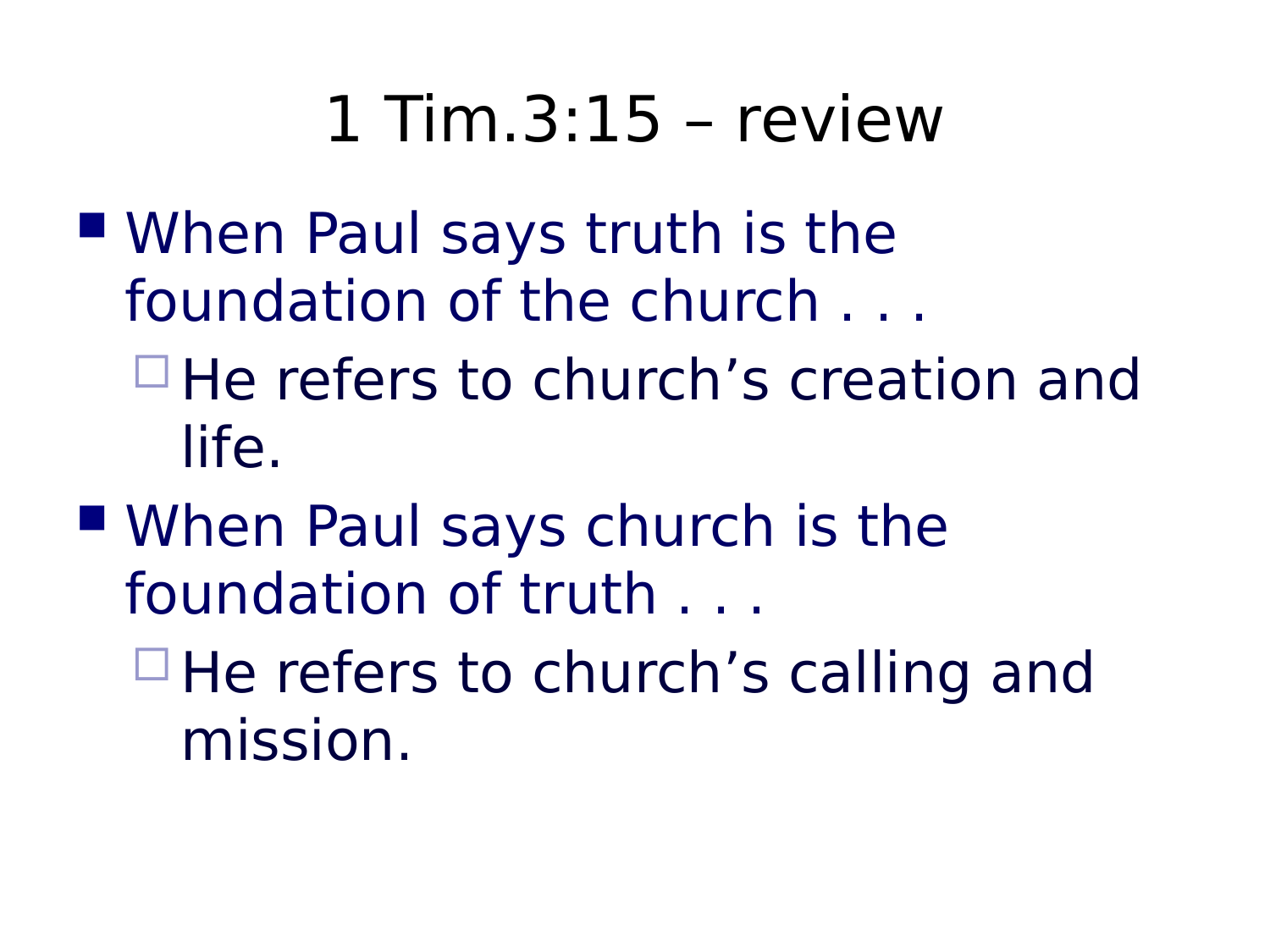

# 1 Tim.3:15 – review
When Paul says truth is the foundation of the church . . .
He refers to church’s creation and life.
When Paul says church is the foundation of truth . . .
He refers to church’s calling and mission.